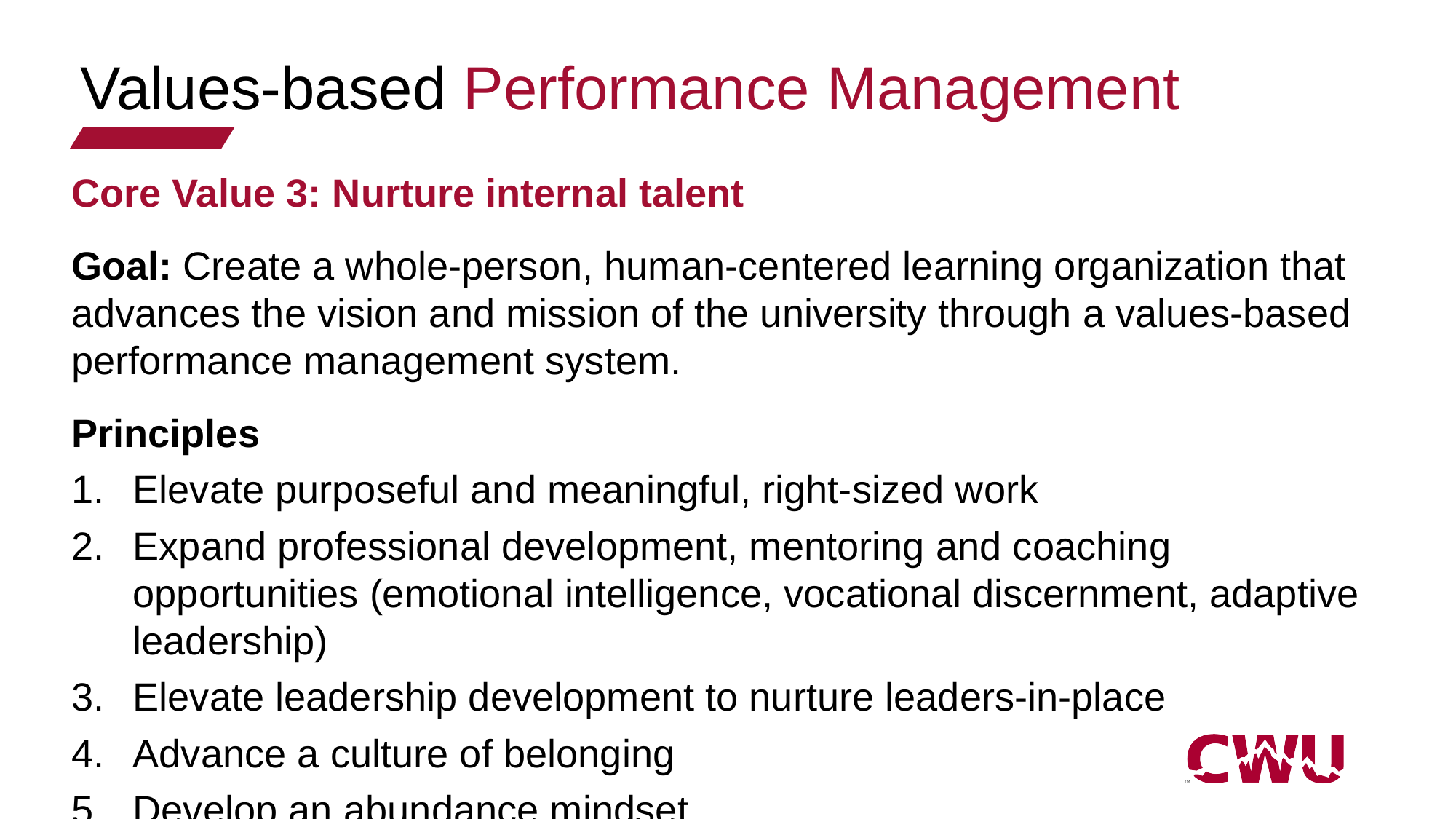

# Values-based Performance Management
Core Value 3: Nurture internal talent

Goal: Create a whole-person, human-centered learning organization that advances the vision and mission of the university through a values-based performance management system.

Principles
Elevate purposeful and meaningful, right-sized work
Expand professional development, mentoring and coaching opportunities (emotional intelligence, vocational discernment, adaptive leadership)
Elevate leadership development to nurture leaders-in-place
Advance a culture of belonging
Develop an abundance mindset